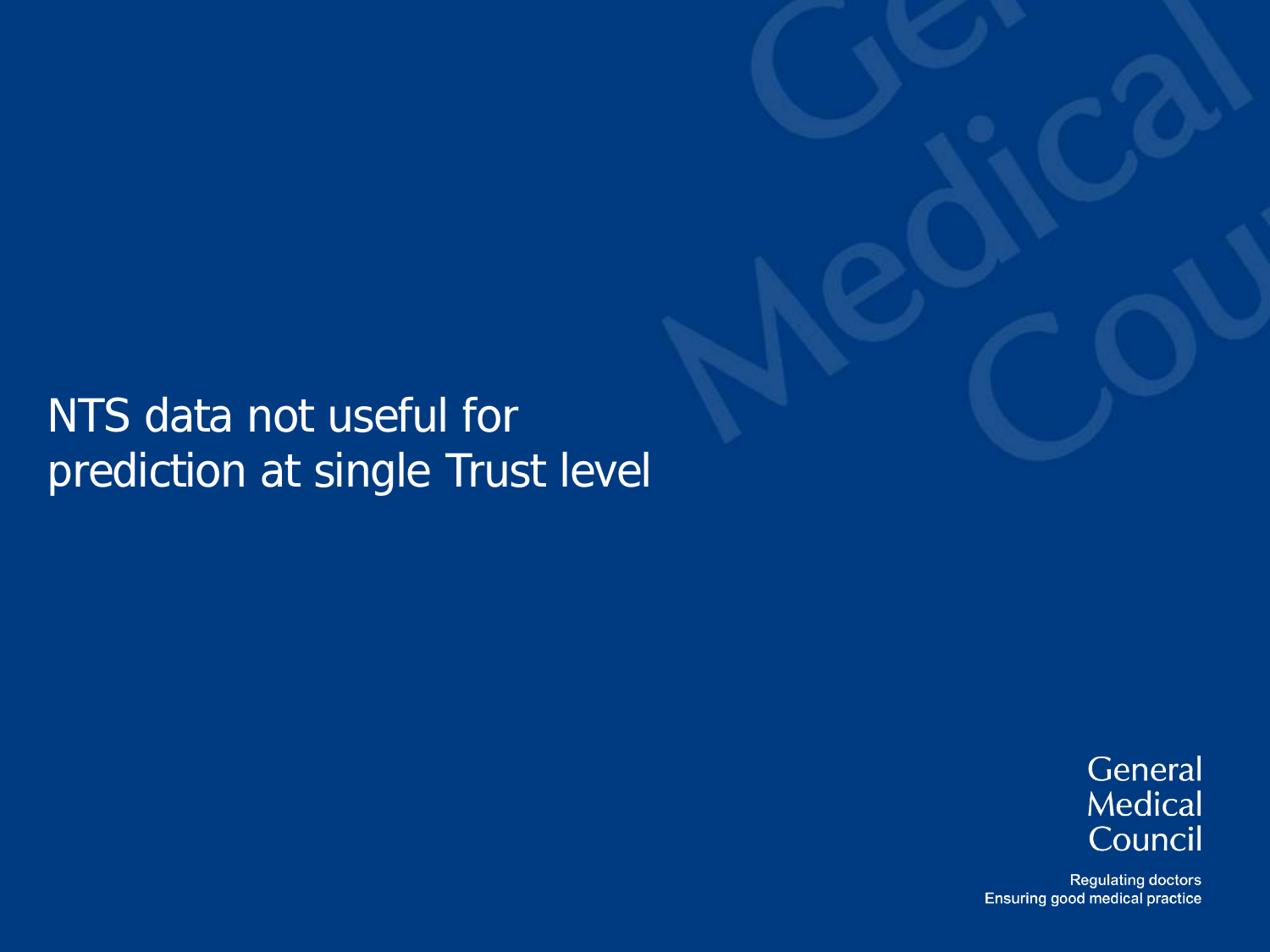

# NTS data not useful for prediction at single Trust level